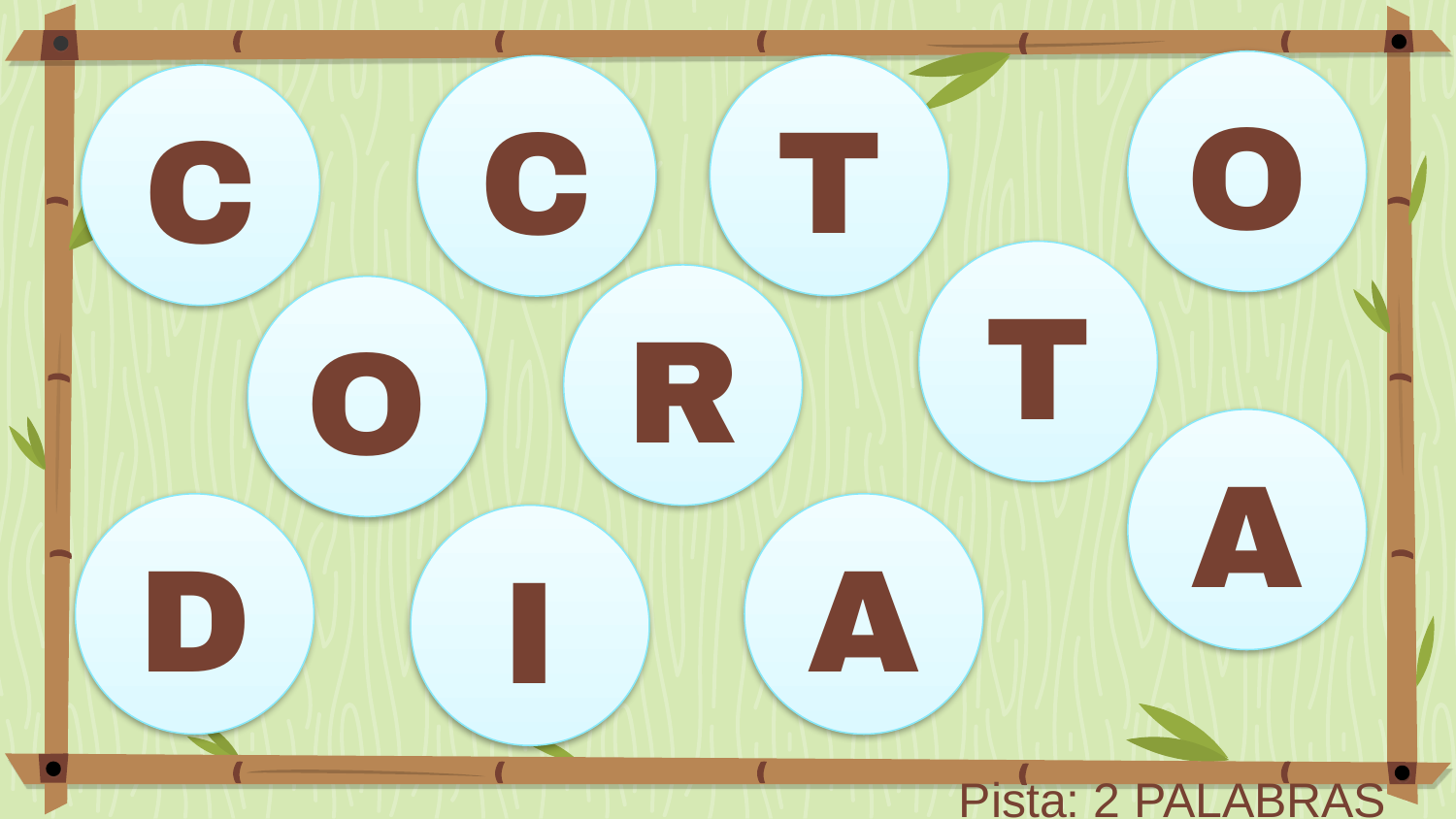

O
T
C
C
T
R
O
A
D
A
I
# Pista: 2 PALABRAS